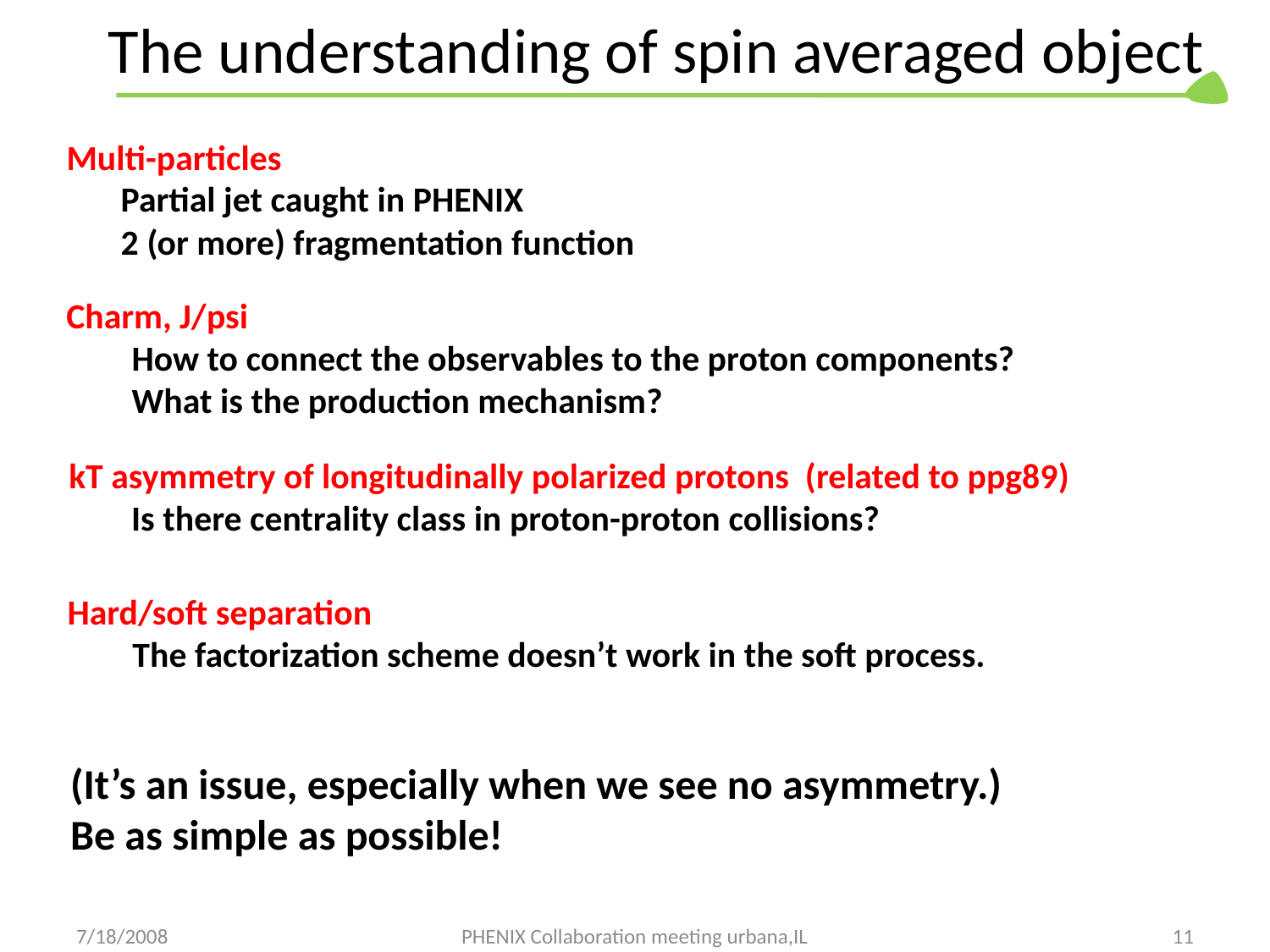

# The understanding of spin averaged object
Multi-particles
Partial jet caught in PHENIX
2 (or more) fragmentation function
Charm, J/psi
How to connect the observables to the proton components?
What is the production mechanism?
kT asymmetry of longitudinally polarized protons  (related to ppg89)
Is there centrality class in proton-proton collisions?
Hard/soft separation
The factorization scheme doesn’t work in the soft process.
(It’s an issue, especially when we see no asymmetry.)
Be as simple as possible!
7/18/2008
PHENIX Collaboration meeting urbana,IL
11